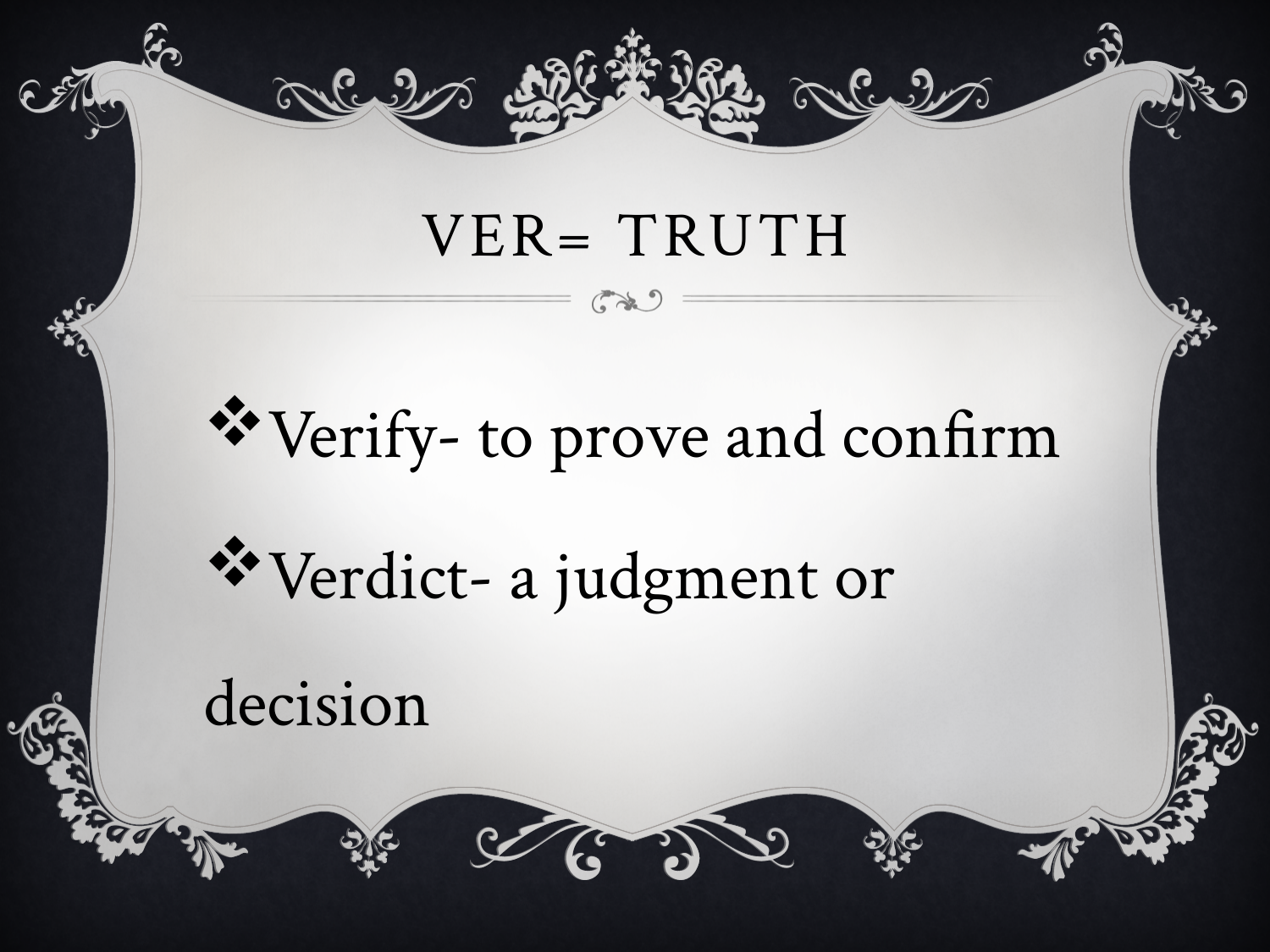

# Ver= truth
Verify- to prove and confirm
Verdict- a judgment or decision